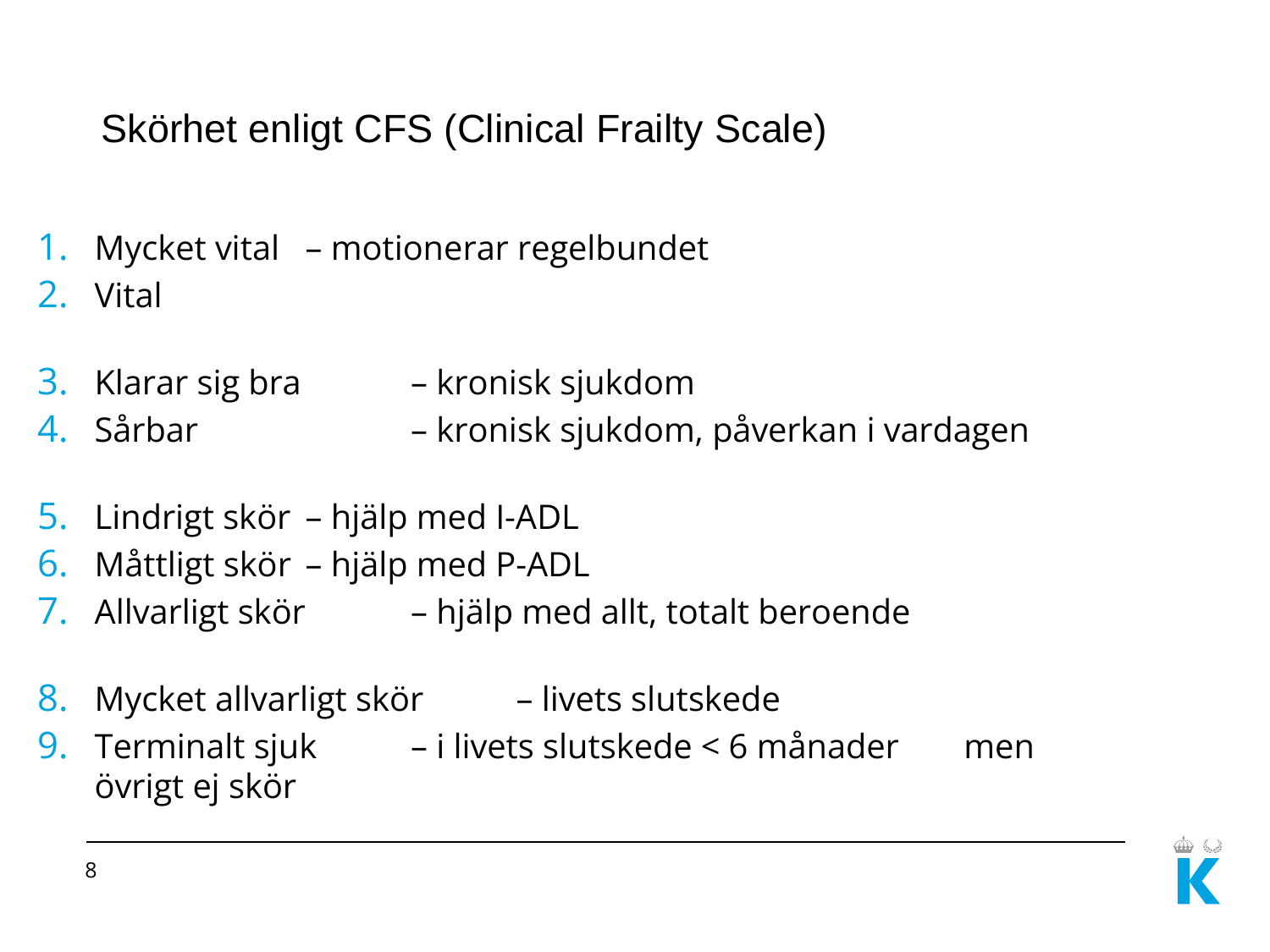

# Skörhet enligt CFS (Clinical Frailty Scale)
Mycket vital 	– motionerar regelbundet
Vital
Klarar sig bra 	– kronisk sjukdom
Sårbar             	– kronisk sjukdom, påverkan i vardagen
Lindrigt skör 	– hjälp med I-ADL
Måttligt skör 	– hjälp med P-ADL
Allvarligt skör 	– hjälp med allt, totalt beroende
Mycket allvarligt skör 	– livets slutskede
Terminalt sjuk 		– i livets slutskede < 6 månader 				   men övrigt ej skör
8